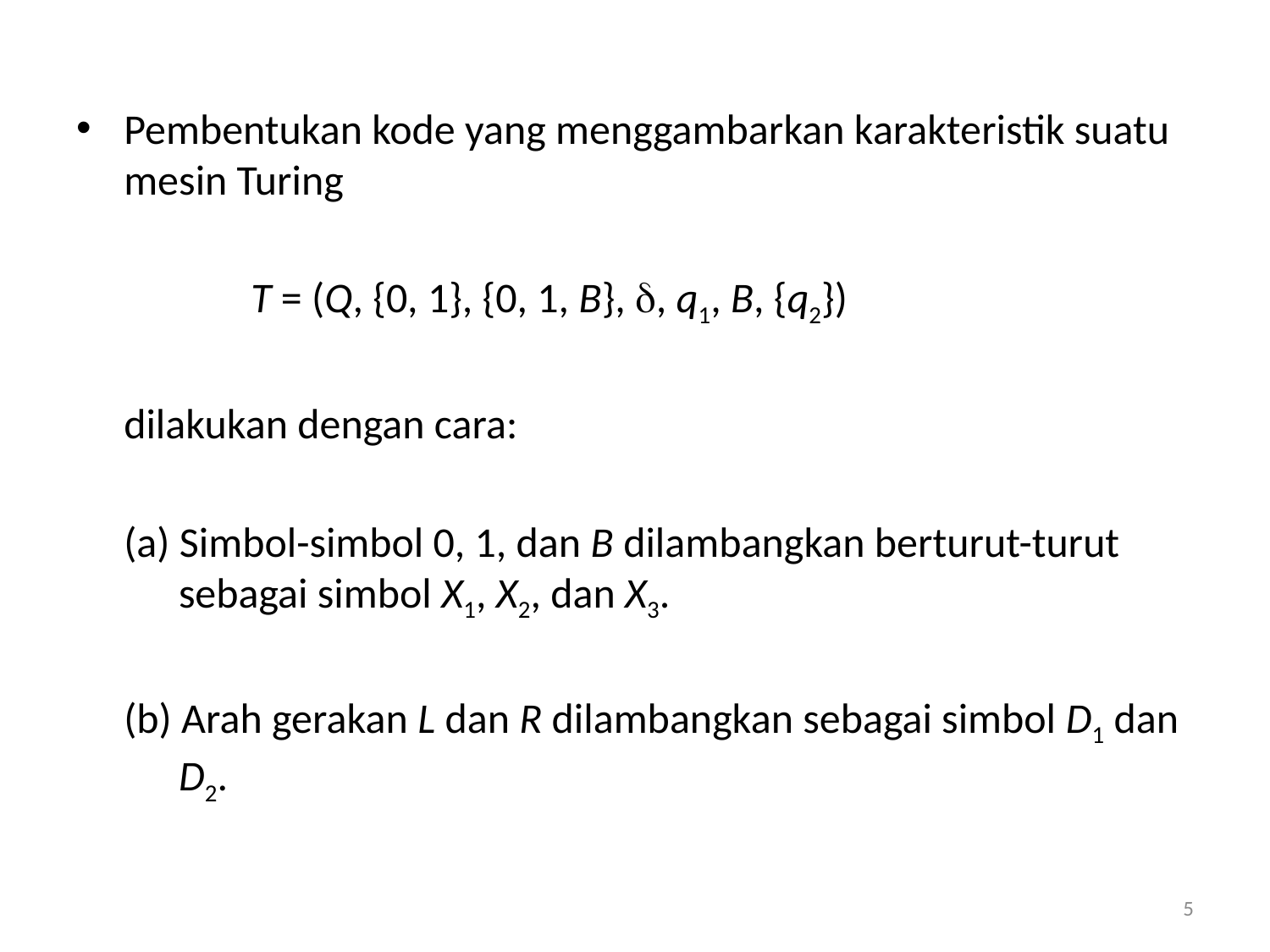

Pembentukan kode yang menggambarkan karakteristik suatu mesin Turing

		T = (Q, {0, 1}, {0, 1, B}, δ, q1, B, {q2})

	dilakukan dengan cara:

     (a) Simbol-simbol 0, 1, dan B dilambangkan berturut-turut sebagai simbol X1, X2, dan X3.

     (b) Arah gerakan L dan R dilambangkan sebagai simbol D1 dan D2.
5